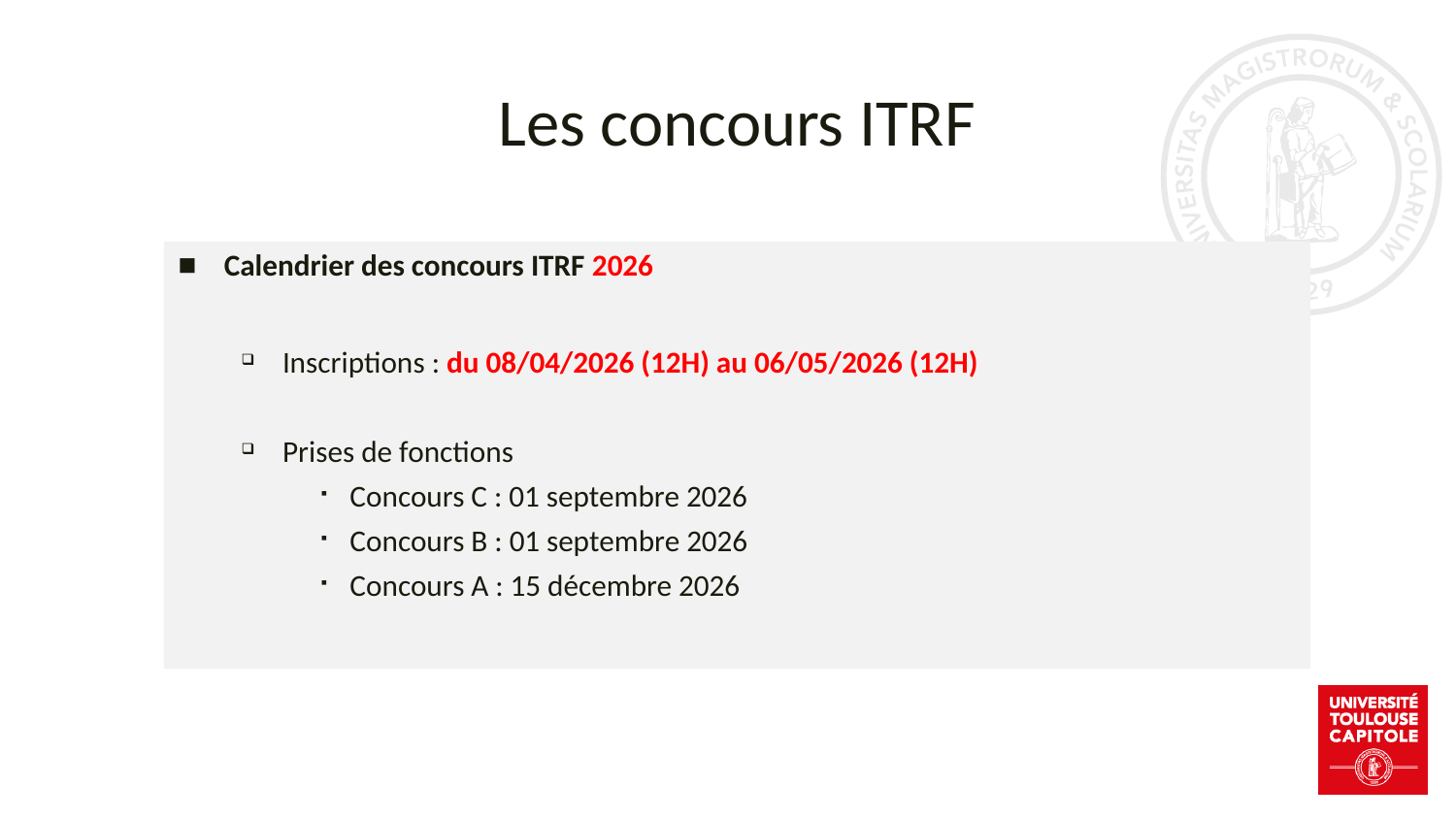

# Les concours ITRF
Calendrier des concours ITRF 2026

Inscriptions : du 08/04/2026 (12H) au 06/05/2026 (12H)

Prises de fonctions
Concours C : 01 septembre 2026
Concours B : 01 septembre 2026
Concours A : 15 décembre 2026